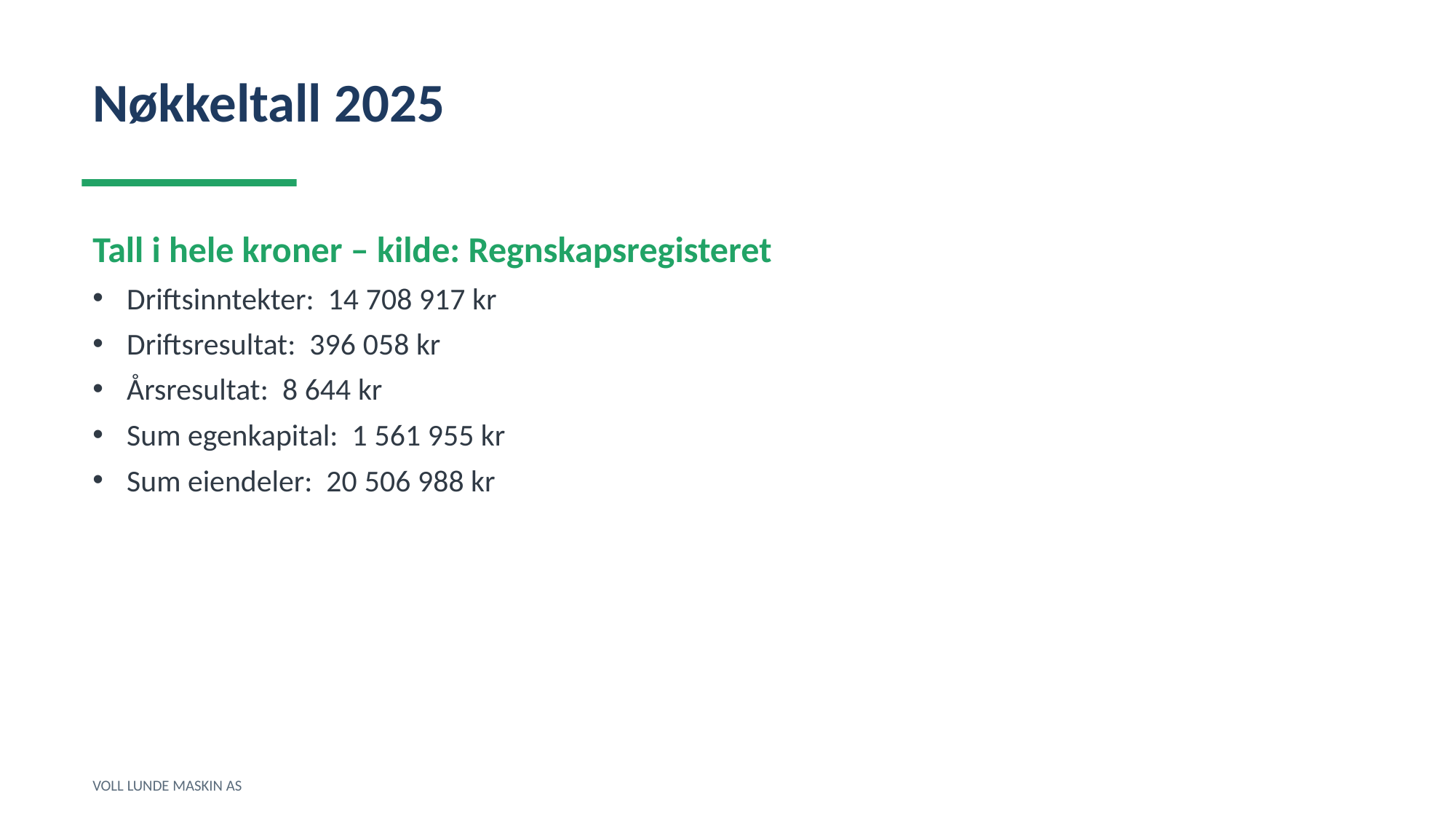

Nøkkeltall 2025

Tall i hele kroner – kilde: Regnskapsregisteret
Driftsinntekter:  14 708 917 kr
Driftsresultat:  396 058 kr
Årsresultat:  8 644 kr
Sum egenkapital:  1 561 955 kr
Sum eiendeler:  20 506 988 kr
VOLL LUNDE MASKIN AS